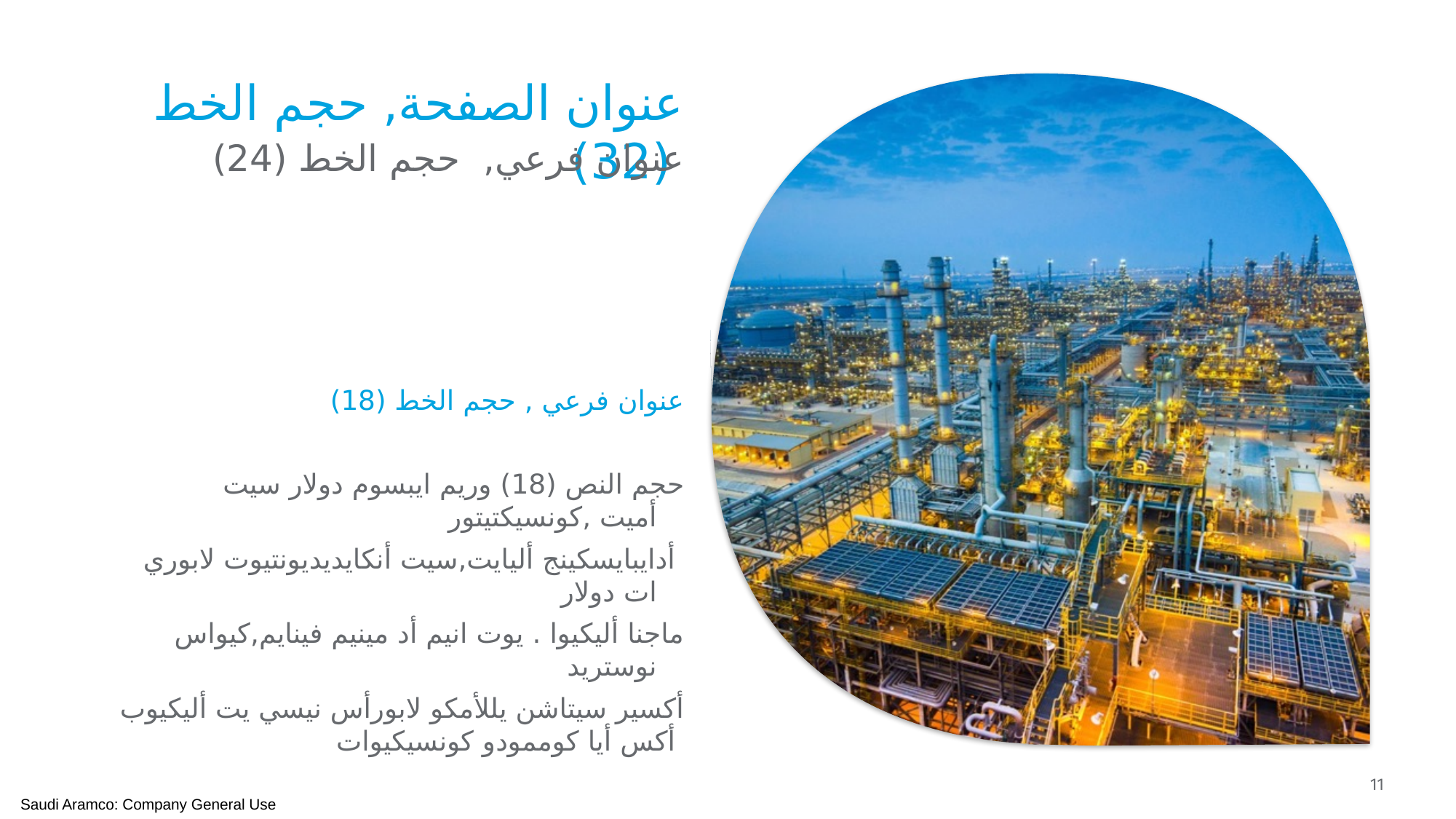

Page title (32pt)
عنوان الصفحة, حجم الخط (32)

عنوان فرعي,  حجم الخط (24)
عنوان فرعي , حجم الخط (18)

حجم النص (18) وريم ايبسوم دولار سيت أميت ,كونسيكتيتور
 أدايبايسكينج أليايت,سيت أنكايديديونتيوت لابوري ات دولار
ماجنا أليكيوا . يوت انيم أد مينيم فينايم,كيواس نوستريد
أكسير سيتاشن يللأمكو لابورأس نيسي يت أليكيوب أكس أيا كوممودو كونسيكيوات